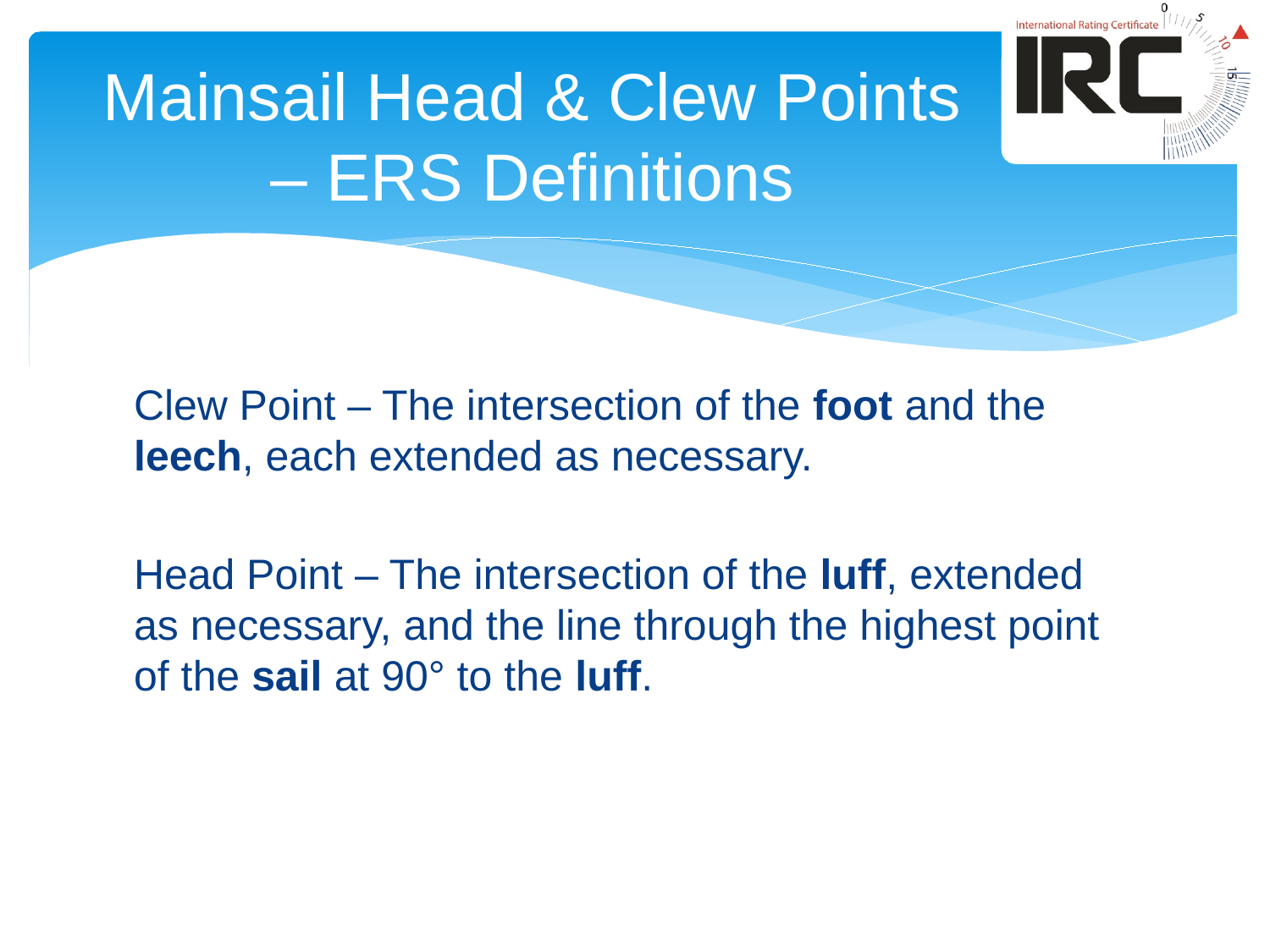

# Mainsail Head & Clew Points – ERS Definitions
Clew Point – The intersection of the foot and the leech, each extended as necessary.

Head Point – The intersection of the luff, extended as necessary, and the line through the highest point of the sail at 90° to the luff.